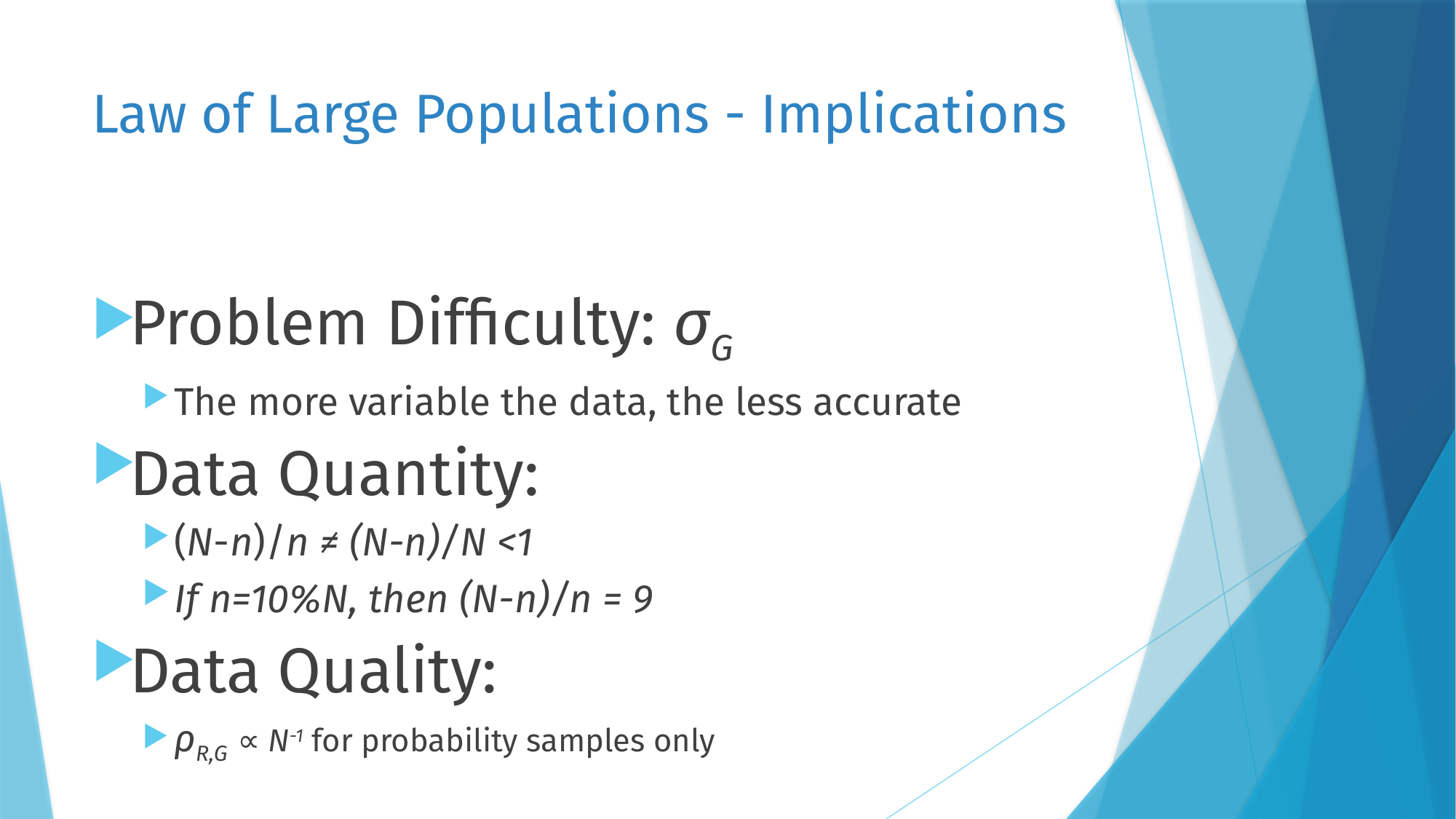

# Law of Large Populations - Implications

Problem Difficulty: σG
The more variable the data, the less accurate
Data Quantity:
(N-n)/n ≠ (N-n)/N <1
If n=10%N, then (N-n)/n = 9
Data Quality:
ρR,G ∝ N-1 for probability samples only